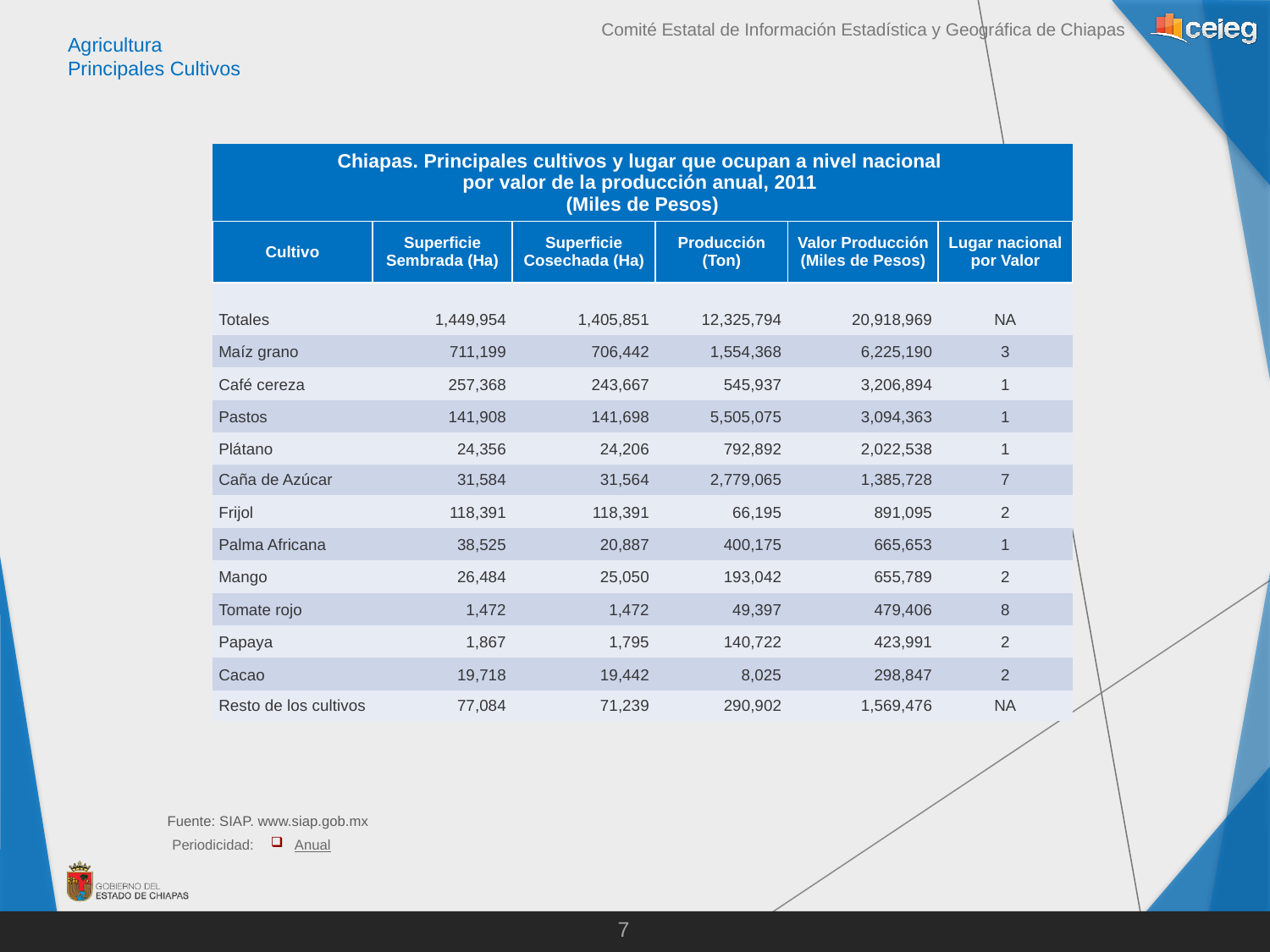

Agricultura
Principales Cultivos
| Chiapas. Principales cultivos y lugar que ocupan a nivel nacional por valor de la producción anual, 2011 (Miles de Pesos) |  |  |  |  |  |
| --- | --- | --- | --- | --- | --- |
| Cultivo | Superficie Sembrada (Ha) | Superficie Cosechada (Ha) | Producción (Ton) | Valor Producción (Miles de Pesos) | Lugar nacional por Valor |
| Totales | 1,449,954 | 1,405,851 | 12,325,794 | 20,918,969 | NA |
| Maíz grano | 711,199 | 706,442 | 1,554,368 | 6,225,190 | 3 |
| Café cereza | 257,368 | 243,667 | 545,937 | 3,206,894 | 1 |
| Pastos | 141,908 | 141,698 | 5,505,075 | 3,094,363 | 1 |
| Plátano | 24,356 | 24,206 | 792,892 | 2,022,538 | 1 |
| Caña de Azúcar | 31,584 | 31,564 | 2,779,065 | 1,385,728 | 7 |
| Frijol | 118,391 | 118,391 | 66,195 | 891,095 | 2 |
| Palma Africana | 38,525 | 20,887 | 400,175 | 665,653 | 1 |
| Mango | 26,484 | 25,050 | 193,042 | 655,789 | 2 |
| Tomate rojo | 1,472 | 1,472 | 49,397 | 479,406 | 8 |
| Papaya | 1,867 | 1,795 | 140,722 | 423,991 | 2 |
| Cacao | 19,718 | 19,442 | 8,025 | 298,847 | 2 |
| Resto de los cultivos | 77,084 | 71,239 | 290,902 | 1,569,476 | NA |
Periodicidad:
Anual
Fuente: SIAP. www.siap.gob.mx
Periodicidad:
Anual
7